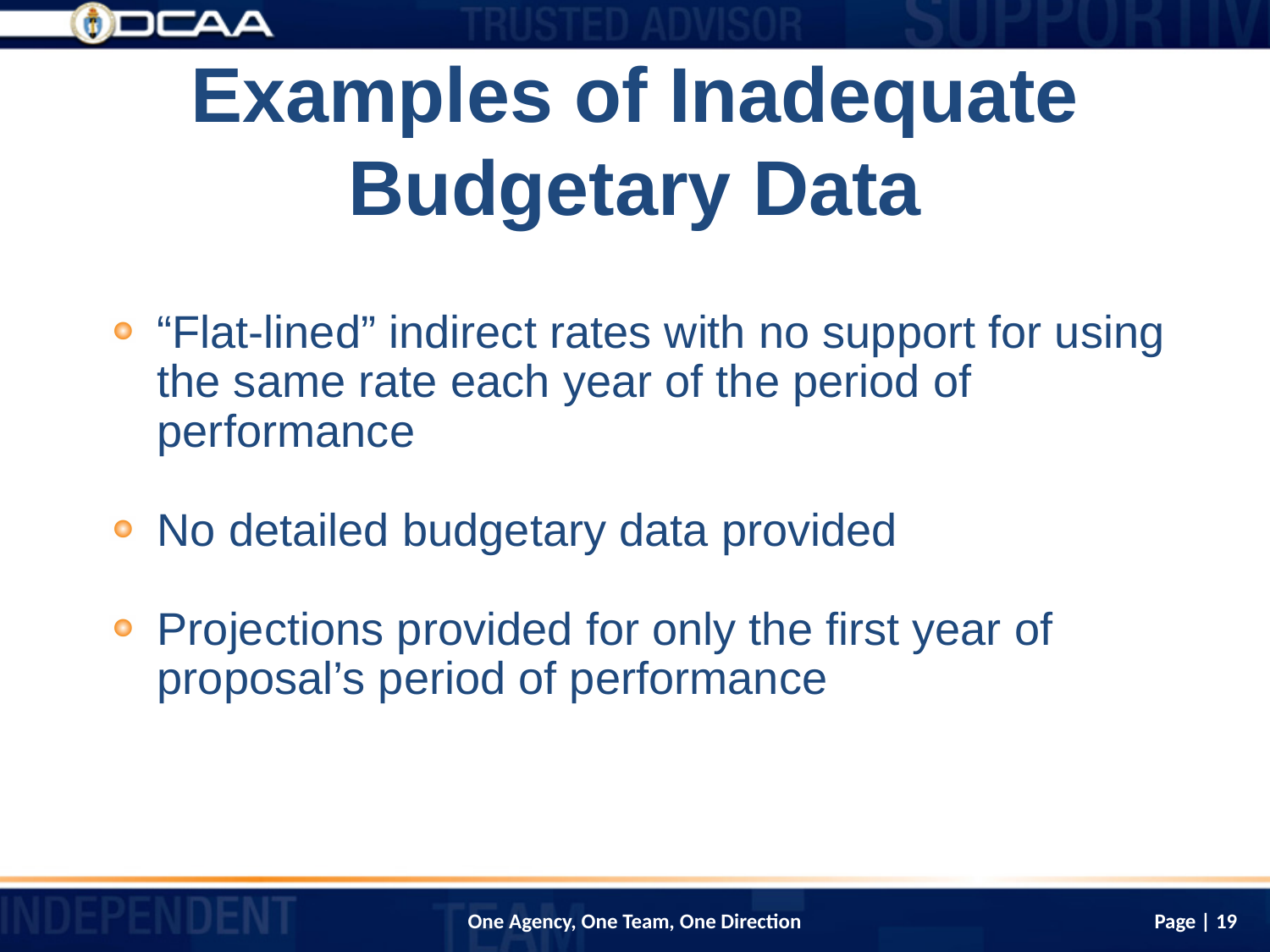

# Examples of Inadequate Budgetary Data

“Flat-lined” indirect rates with no support for using the same rate each year of the period of performance

No detailed budgetary data provided

Projections provided for only the first year of proposal’s period of performance
Page | 19